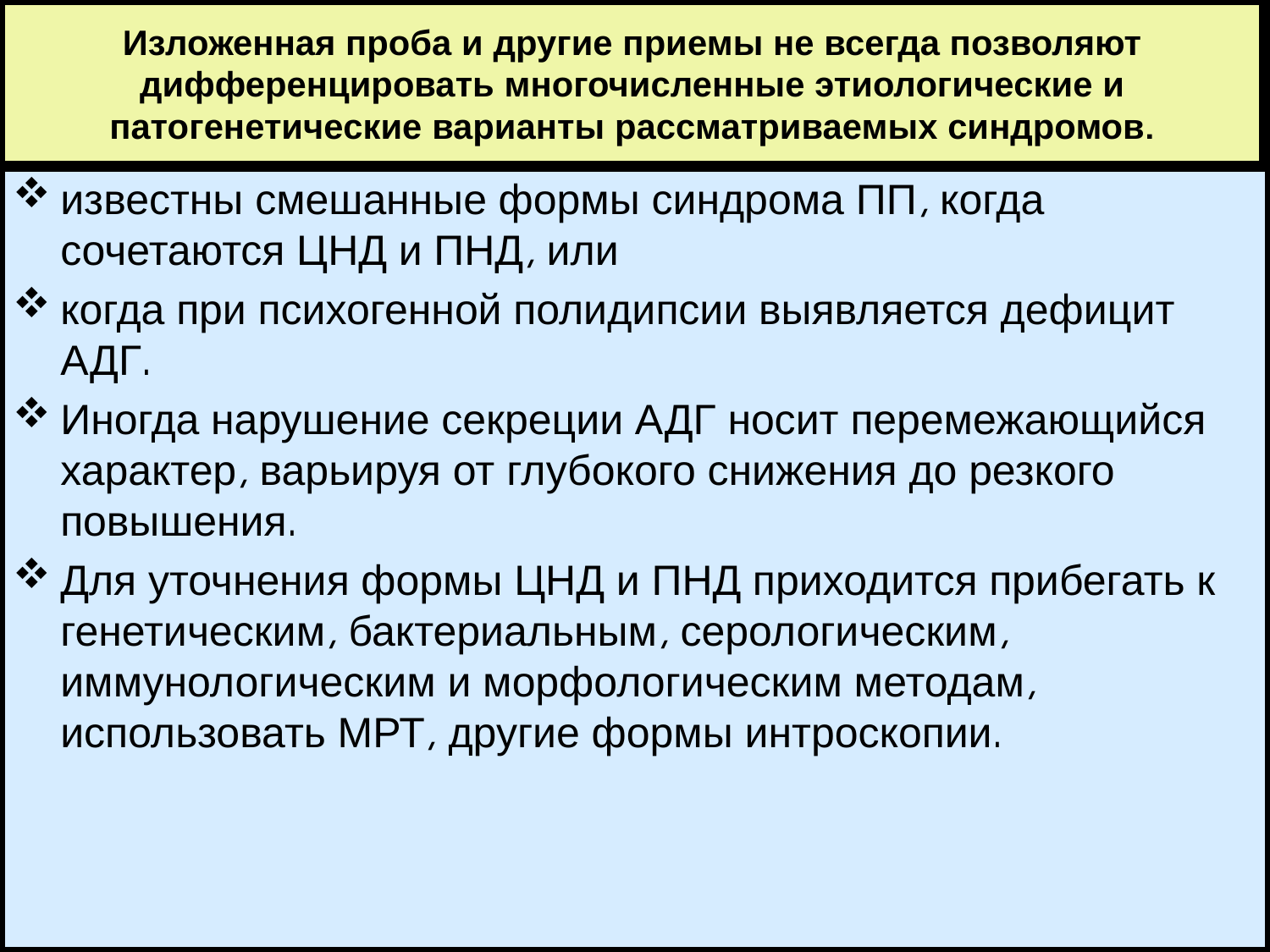

# Изложенная проба и другие приемы не всегда позволяют дифференцировать многочисленные этиологические и патогенетические варианты рассматриваемых синдромов.
известны смешанные формы синдрома ПП, когда сочетаются ЦНД и ПНД, или
когда при психогенной полидипсии выявляется дефицит АДГ.
Иногда нарушение секреции АДГ носит перемежающийся характер, варьируя от глубокого снижения до резкого повышения.
Для уточнения формы ЦНД и ПНД приходится прибегать к генетическим, бактериальным, серологическим, иммунологическим и морфологическим методам, использовать МРТ, другие формы интроскопии.